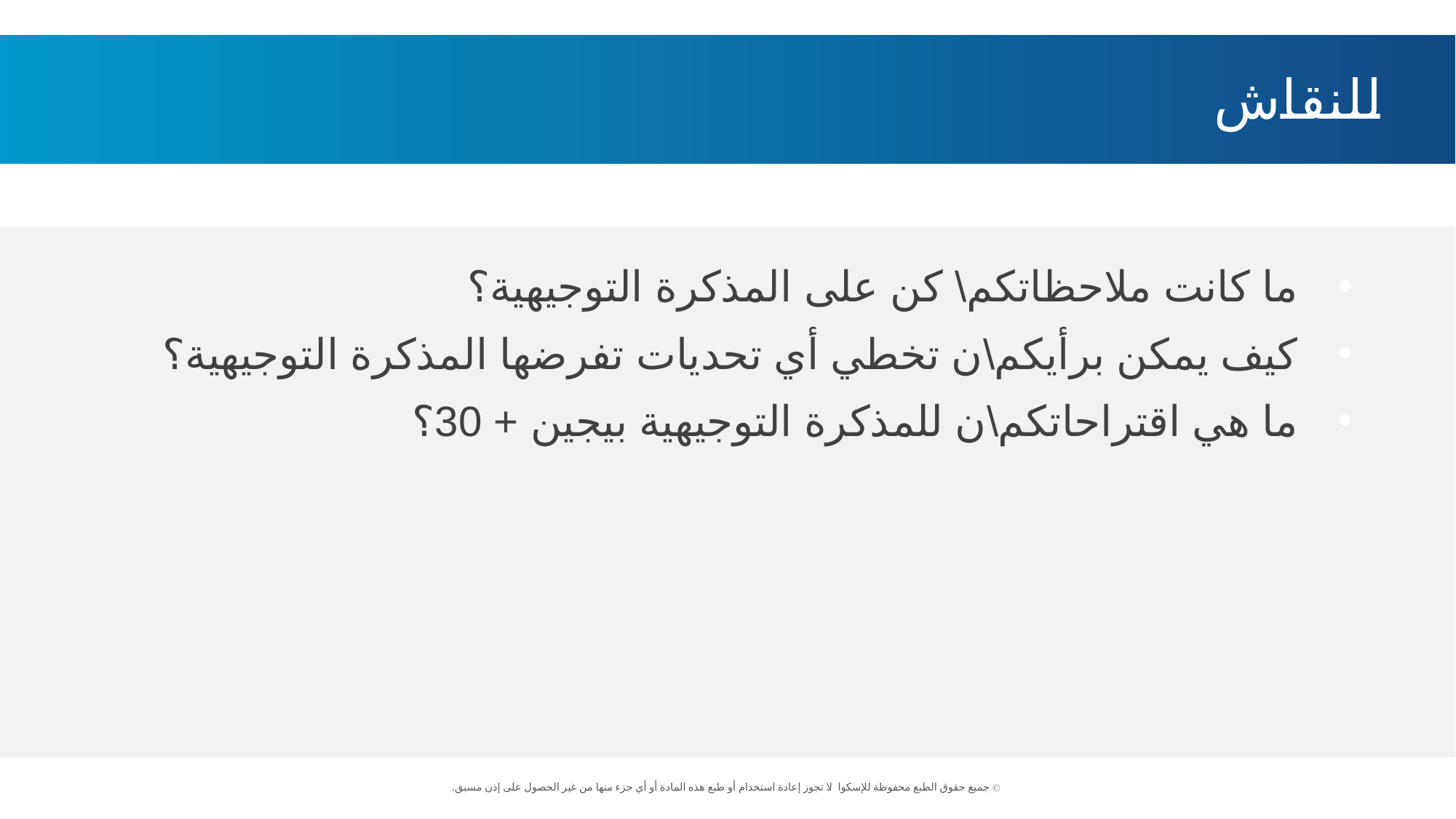

للنقاش
ما كانت ملاحظاتكم\ كن على المذكرة التوجيهية؟
كيف يمكن برأيكم\ن تخطي أي تحديات تفرضها المذكرة التوجيهية؟
ما هي اقتراحاتكم\ن للمذكرة التوجيهية بيجين + 30؟